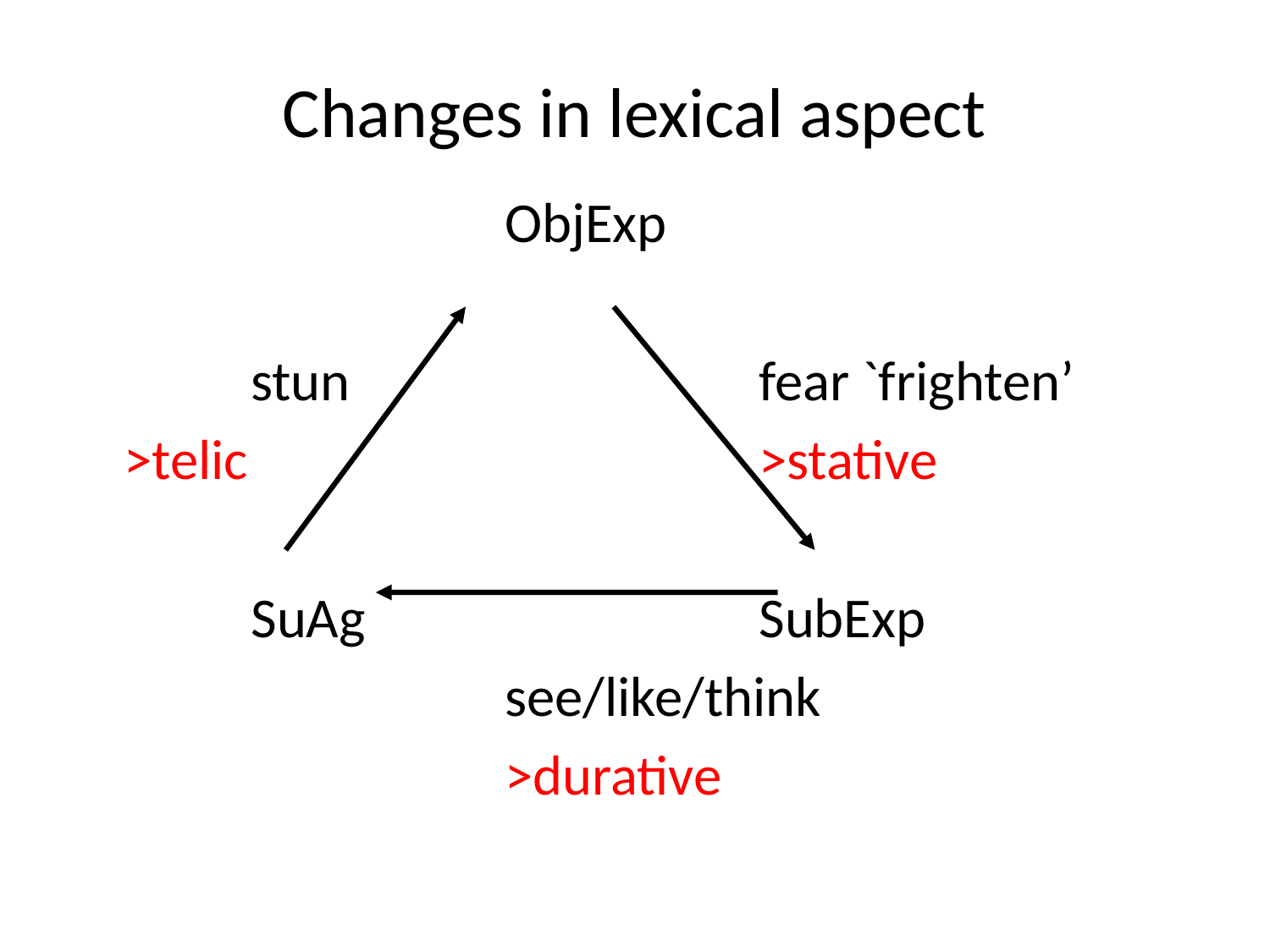

# Changes in lexical aspect
				ObjExp

		stun				fear `frighten’
	>telic					>stative

		SuAg				SubExp
				see/like/think
				>durative